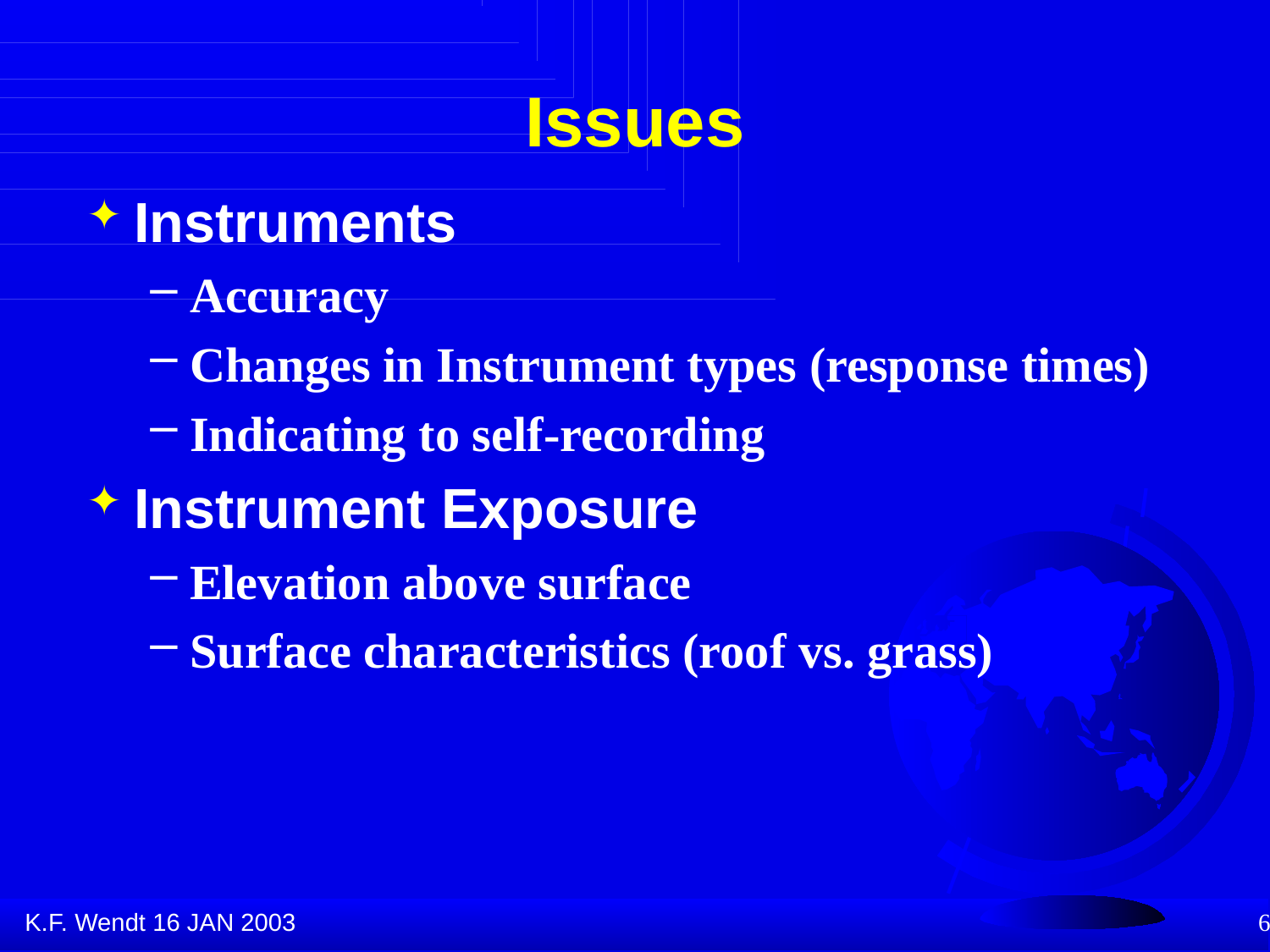

# Issues
Instruments
Accuracy
Changes in Instrument types (response times)
Indicating to self-recording
Instrument Exposure
Elevation above surface
Surface characteristics (roof vs. grass)